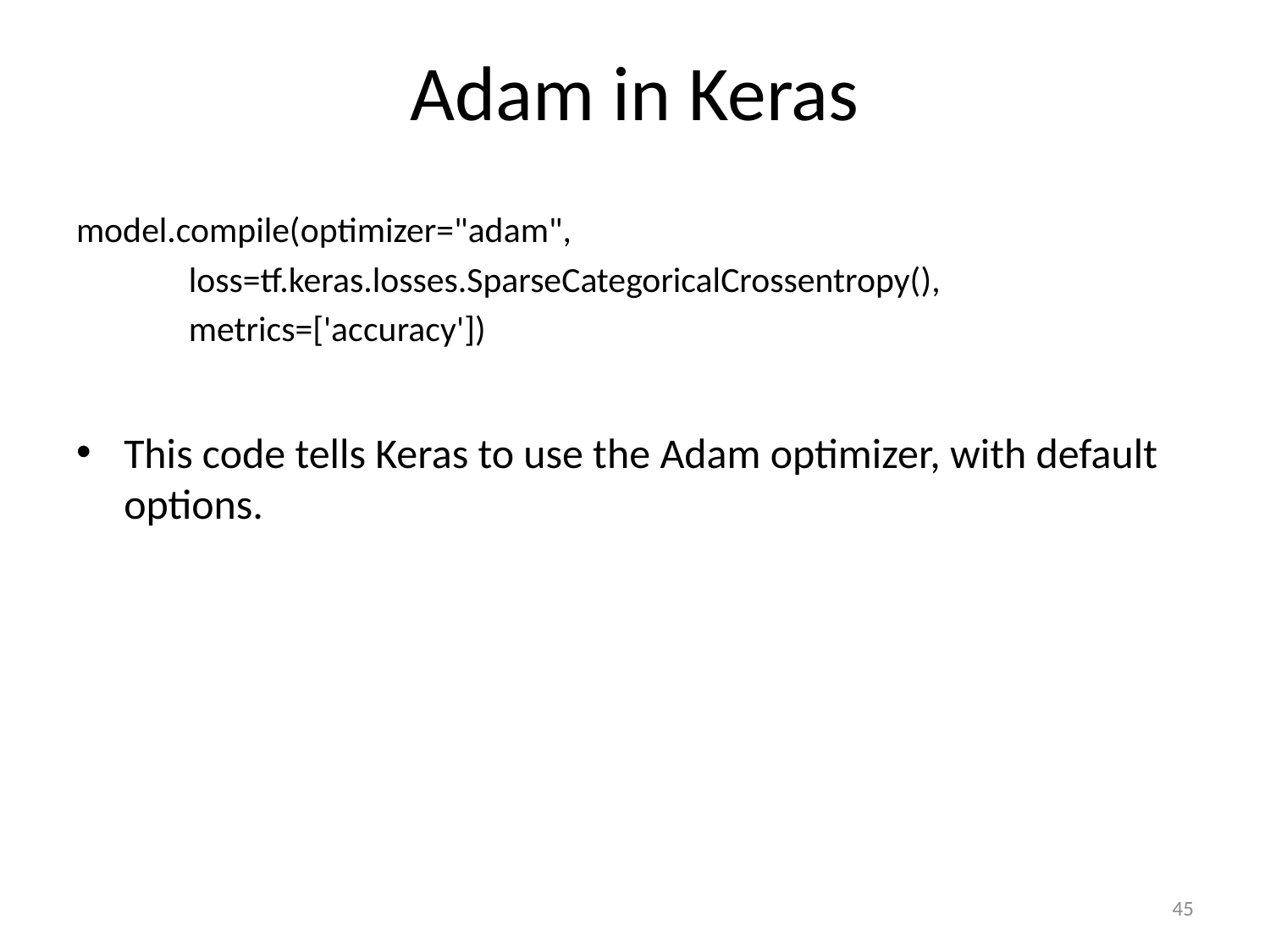

# Adam in Keras
model.compile(optimizer="adam",
              loss=tf.keras.losses.SparseCategoricalCrossentropy(),
              metrics=['accuracy'])

This code tells Keras to use the Adam optimizer, with default options.
45